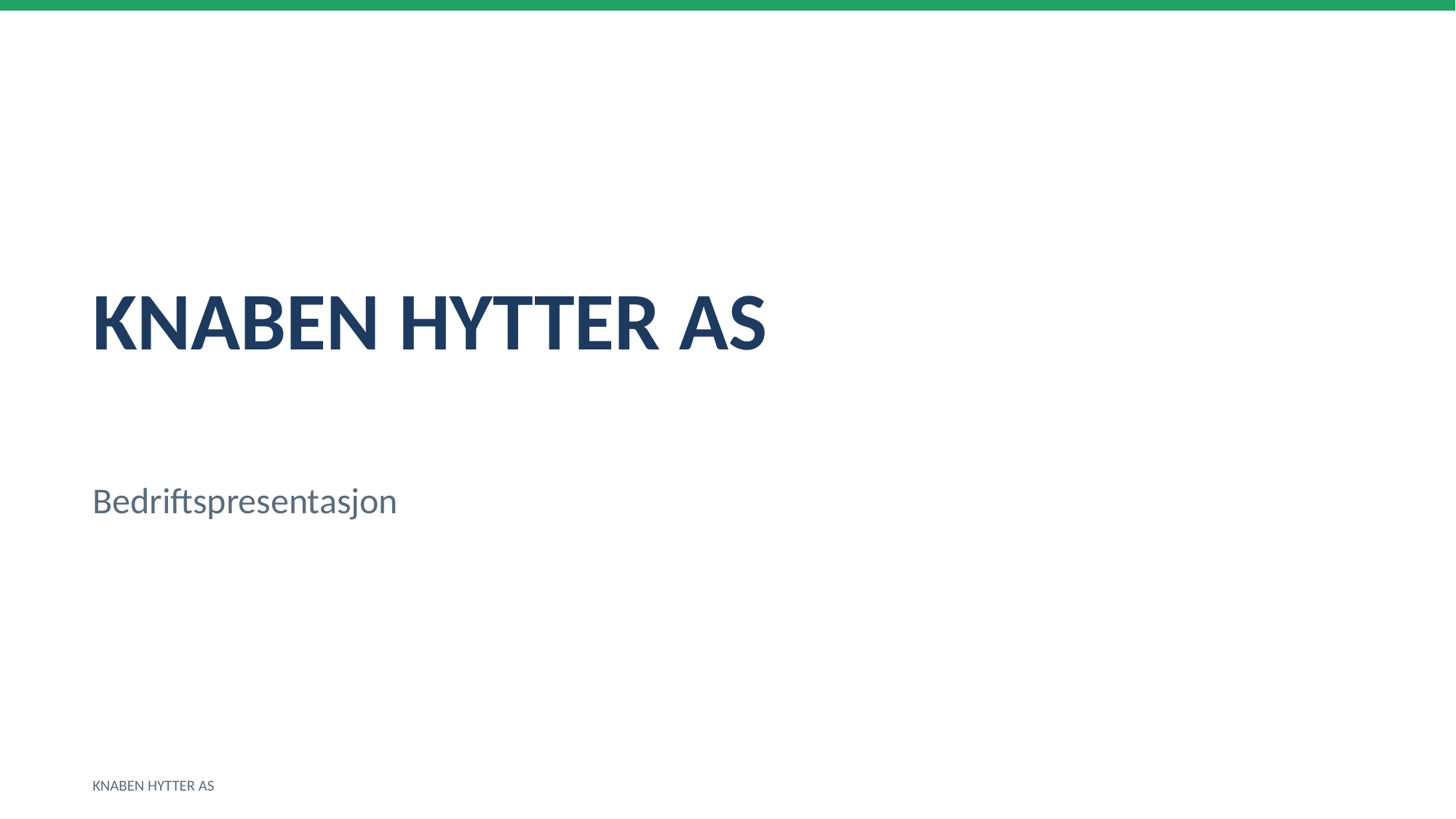

KNABEN HYTTER AS
Bedriftspresentasjon
KNABEN HYTTER AS